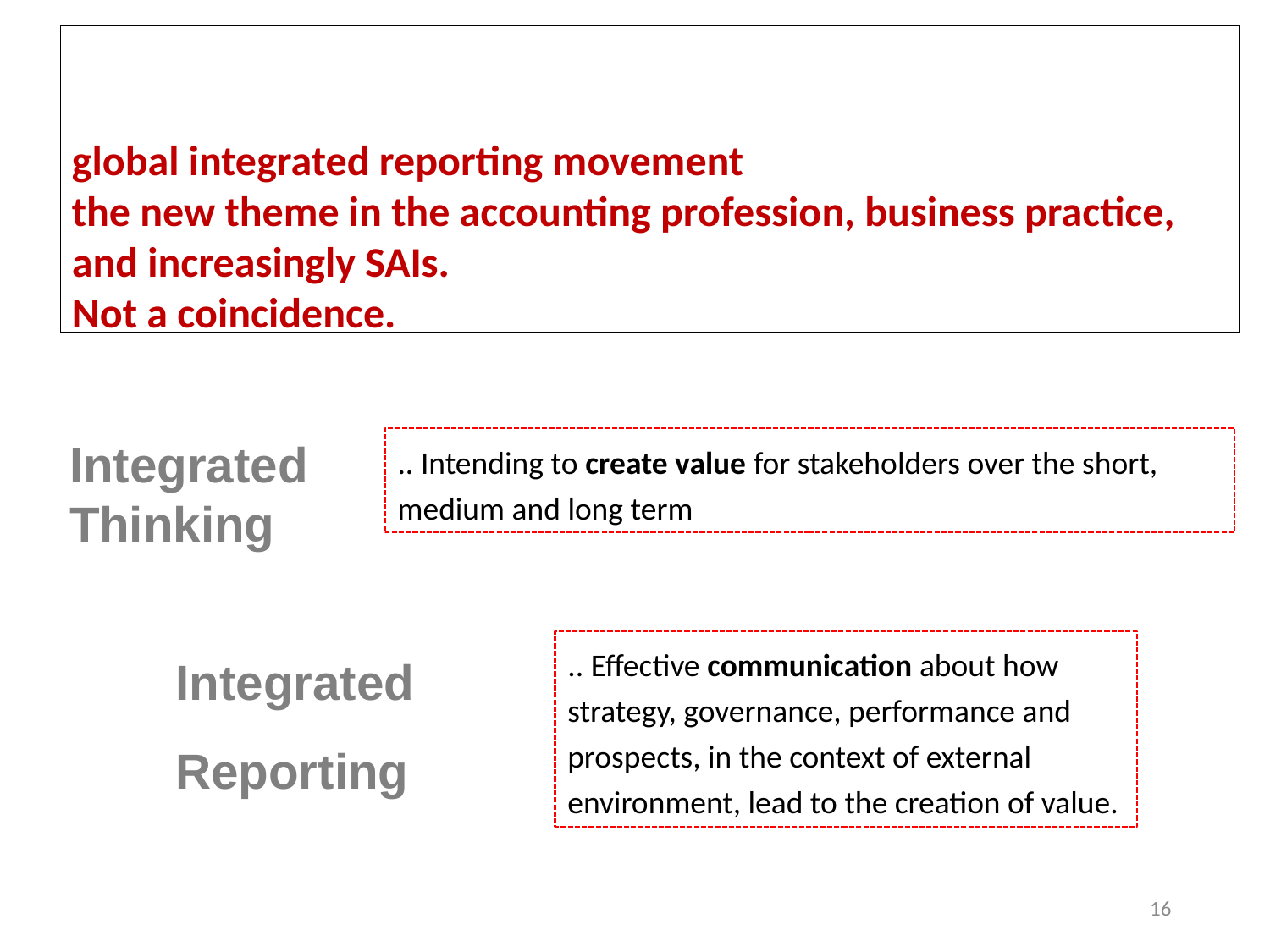

# global integrated reporting movement the new theme in the accounting profession, business practice, and increasingly SAIs. Not a coincidence.

Integrated Thinking
.. Intending to create value for stakeholders over the short, medium and long term
.. Effective communication about how strategy, governance, performance and prospects, in the context of external environment, lead to the creation of value.
Integrated
Reporting
16